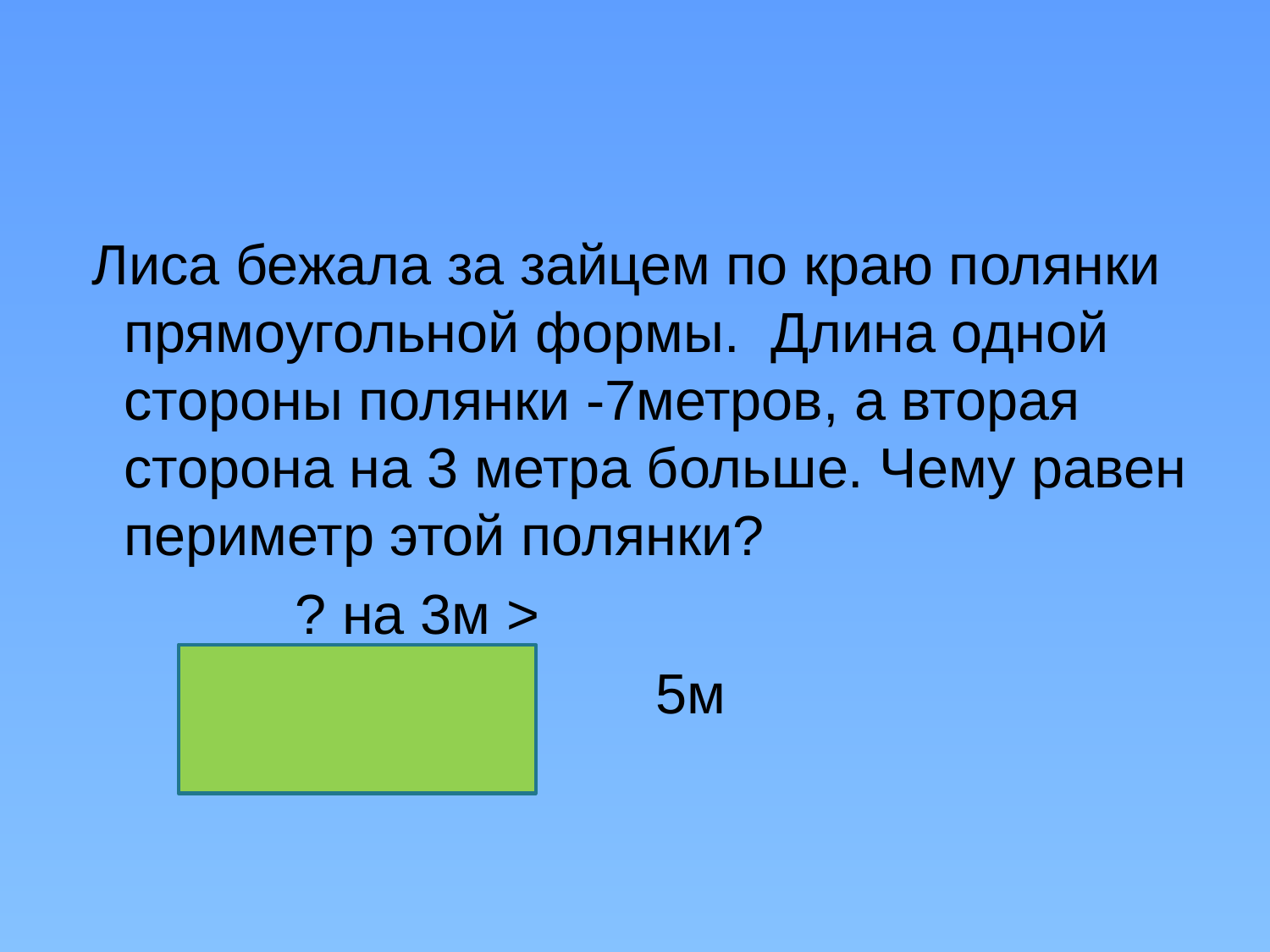

#
 Лиса бежала за зайцем по краю полянки прямоугольной формы.  Длина одной  стороны полянки -7метров, а вторая сторона на 3 метра больше. Чему равен периметр этой полянки?
              ? на 3м >
                                     5м